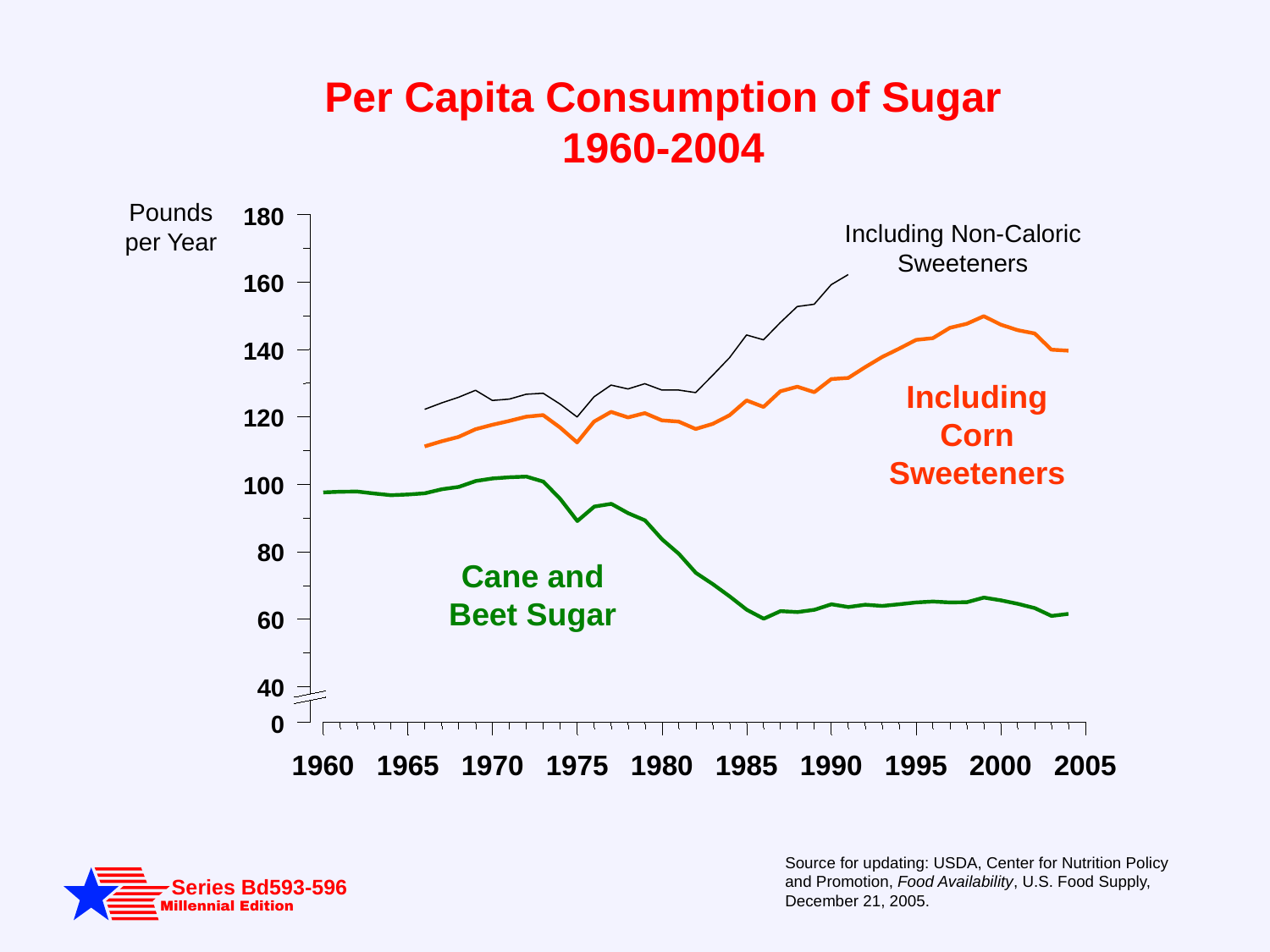

Per Capita Consumption of Sugar
1960-2004
Pounds
per Year
180

Including Non-Caloric Sweeteners

160

140

Including Corn Sweeteners

120

100

80
Cane and Beet Sugar

60

40

0

1960
1965
1970
1975
1980
1985
1990
1995
2000
2005
Source for updating: USDA, Center for Nutrition Policy and Promotion, Food Availability, U.S. Food Supply, December 21, 2005.
Series Bd593-596